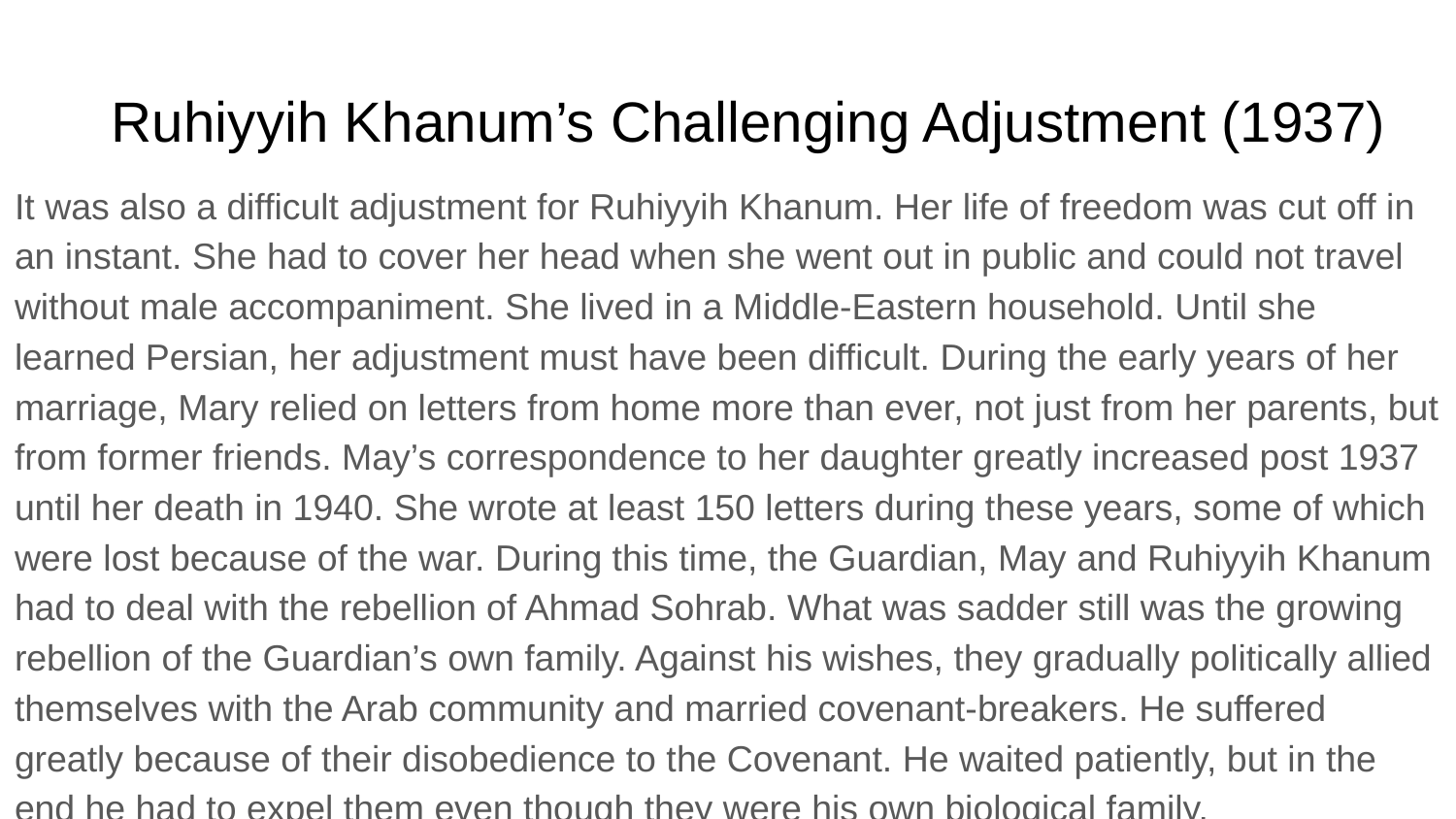

# Ruhiyyih Khanum’s Challenging Adjustment (1937)
It was also a difficult adjustment for Ruhiyyih Khanum. Her life of freedom was cut off in an instant. She had to cover her head when she went out in public and could not travel without male accompaniment. She lived in a Middle-Eastern household. Until she learned Persian, her adjustment must have been difficult. During the early years of her marriage, Mary relied on letters from home more than ever, not just from her parents, but from former friends. May’s correspondence to her daughter greatly increased post 1937 until her death in 1940. She wrote at least 150 letters during these years, some of which were lost because of the war. During this time, the Guardian, May and Ruhiyyih Khanum had to deal with the rebellion of Ahmad Sohrab. What was sadder still was the growing rebellion of the Guardian’s own family. Against his wishes, they gradually politically allied themselves with the Arab community and married covenant-breakers. He suffered greatly because of their disobedience to the Covenant. He waited patiently, but in the end he had to expel them even though they were his own biological family.